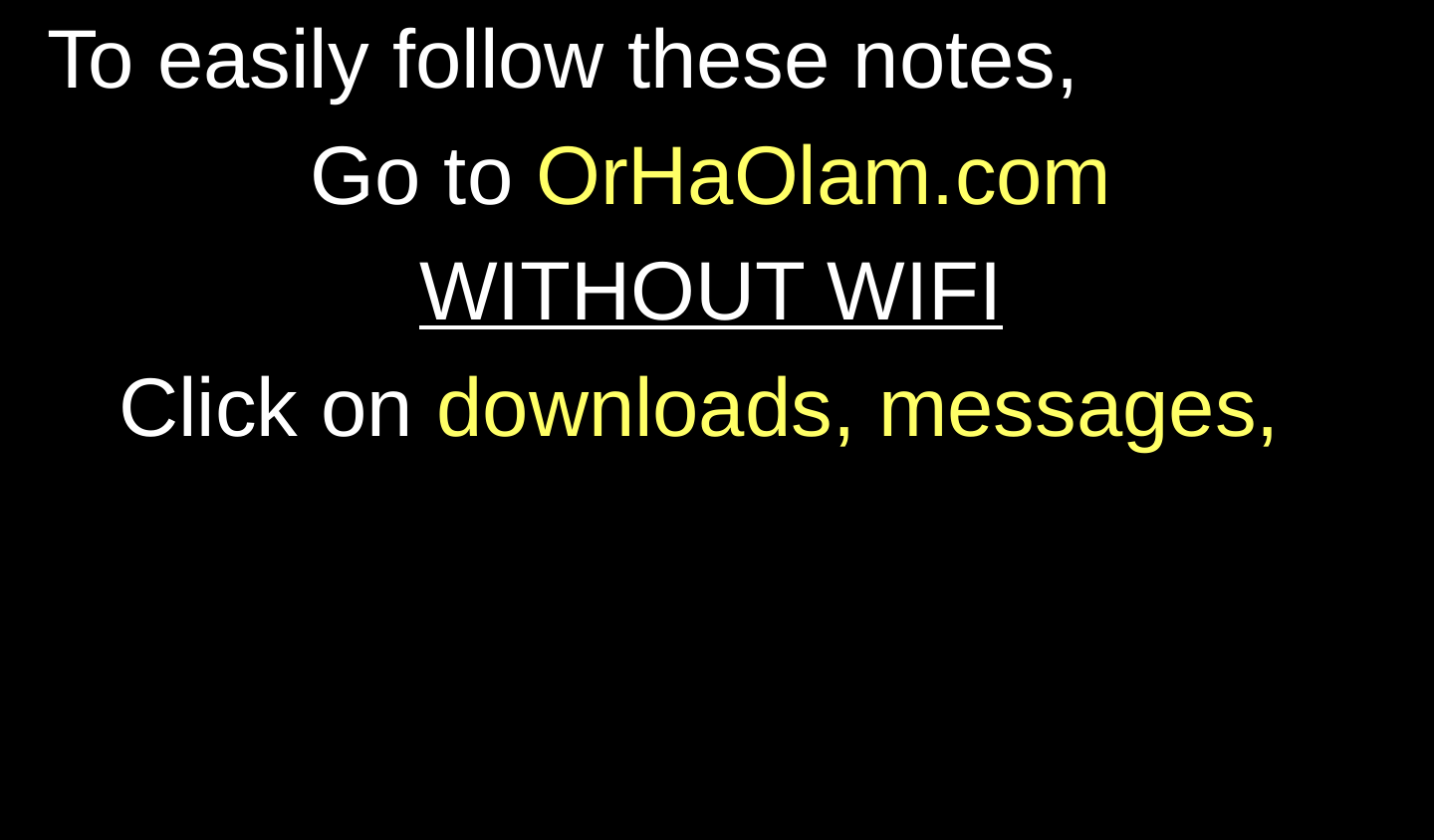

To easily follow these notes,
Go to OrHaOlam.com
WITHOUT WIFI
Click on downloads, messages,